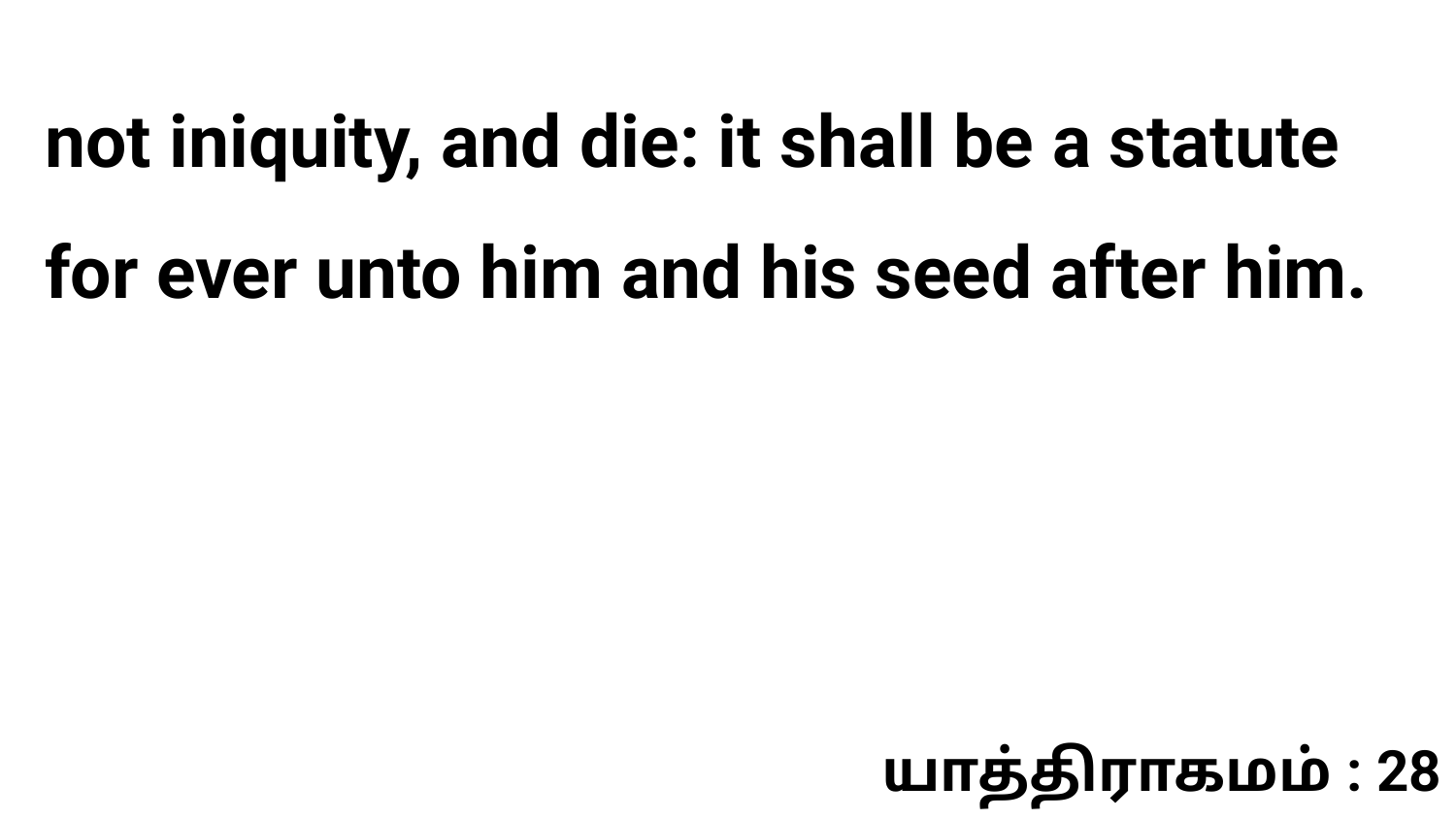

not iniquity, and die: it shall be a statute for ever unto him and his seed after him.
யாத்திராகமம் : 28